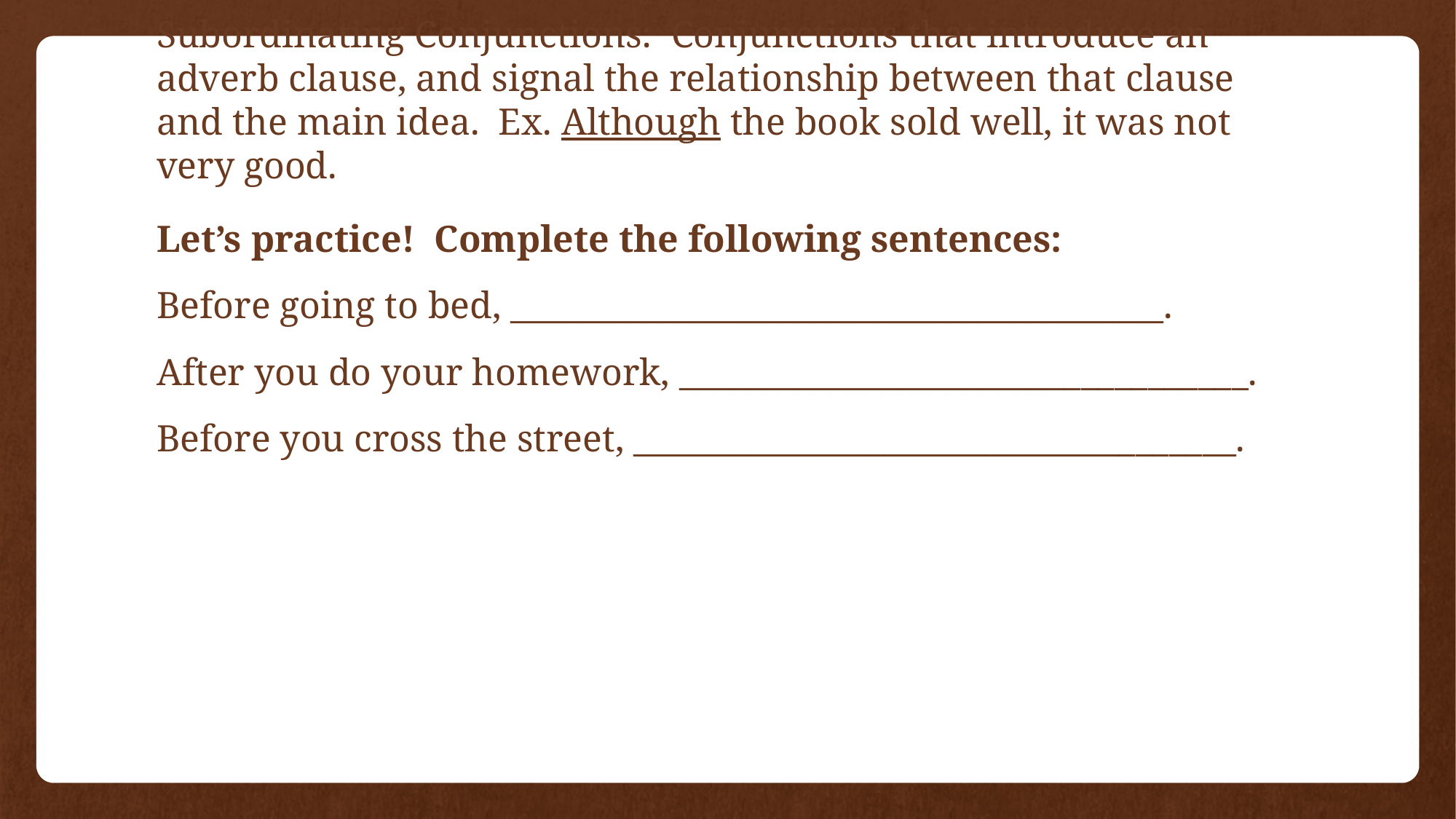

# Subordinating Conjunctions:  Conjunctions that introduce an adverb clause, and signal the relationship between that clause and the main idea.  Ex. Although the book sold well, it was not very good.
Let’s practice!  Complete the following sentences:
Before going to bed, _______________________________________.
After you do your homework, __________________________________.
Before you cross the street, ____________________________________.